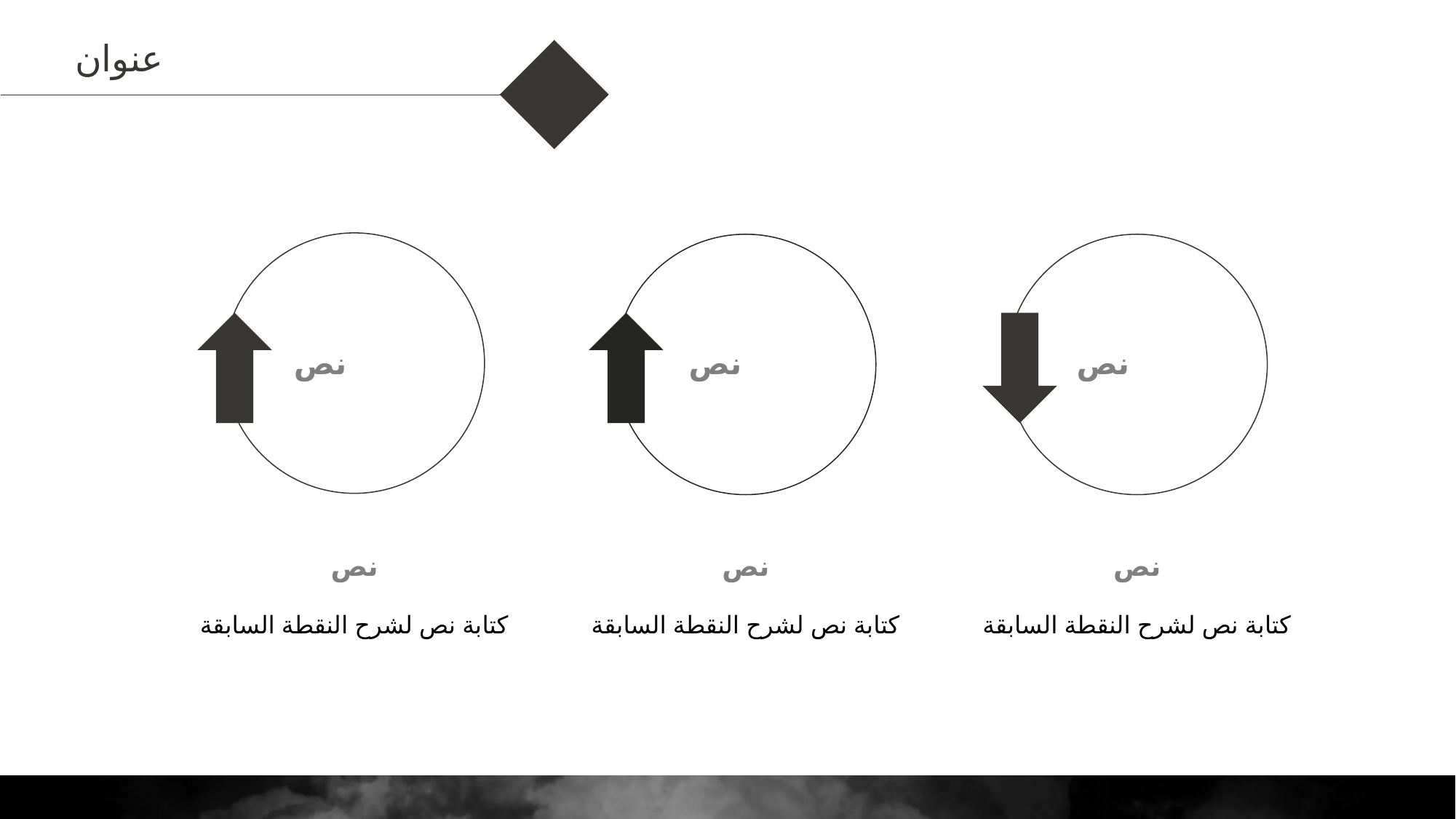

عنوان

نص
نص
نص
نص
كتابة نص لشرح النقطة السابقة
نص
كتابة نص لشرح النقطة السابقة
نص
كتابة نص لشرح النقطة السابقة